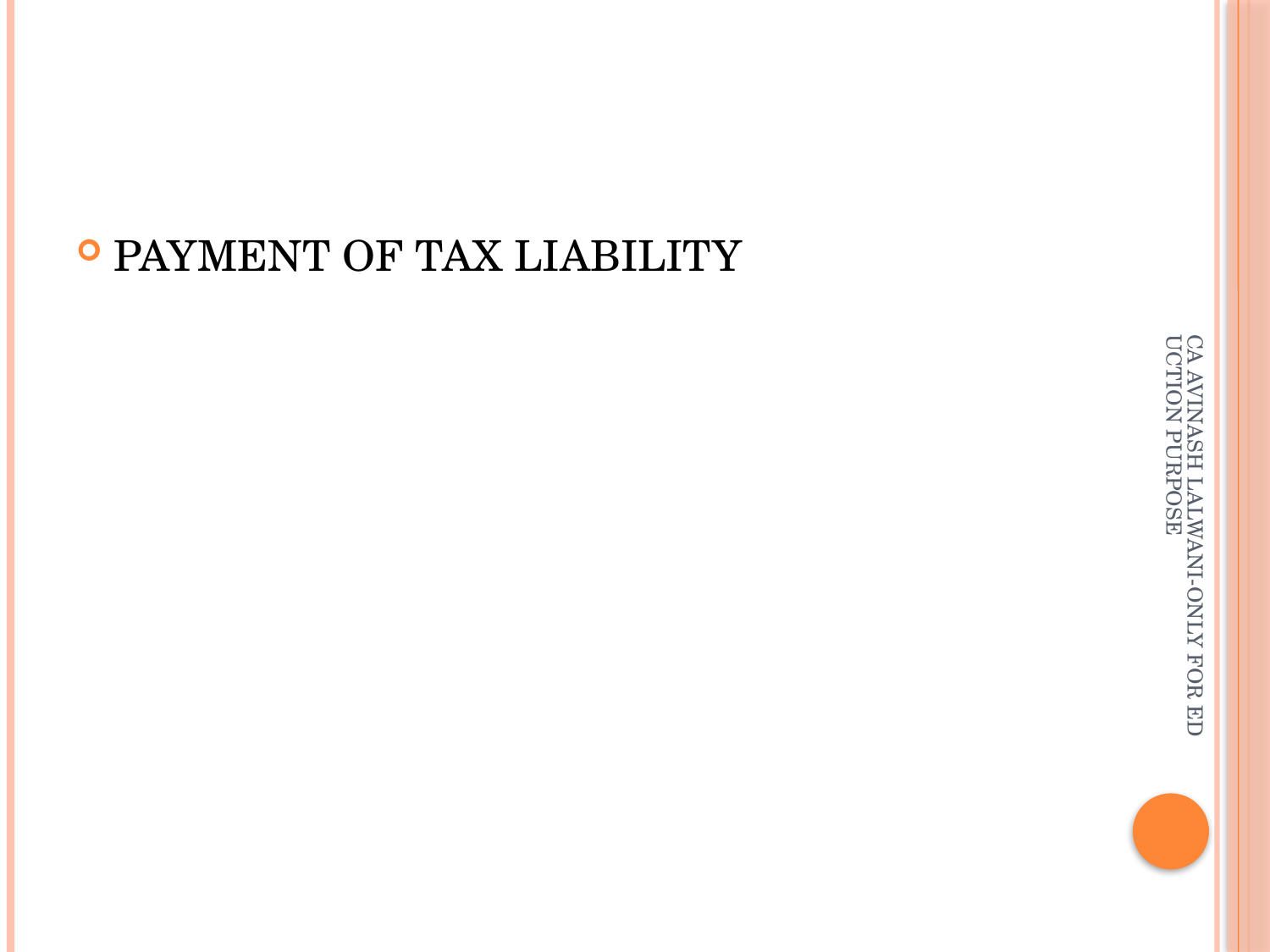

#
PAYMENT OF TAX LIABILITY
CA AVINASH LALWANI-ONLY FOR EDUCTION PURPOSE